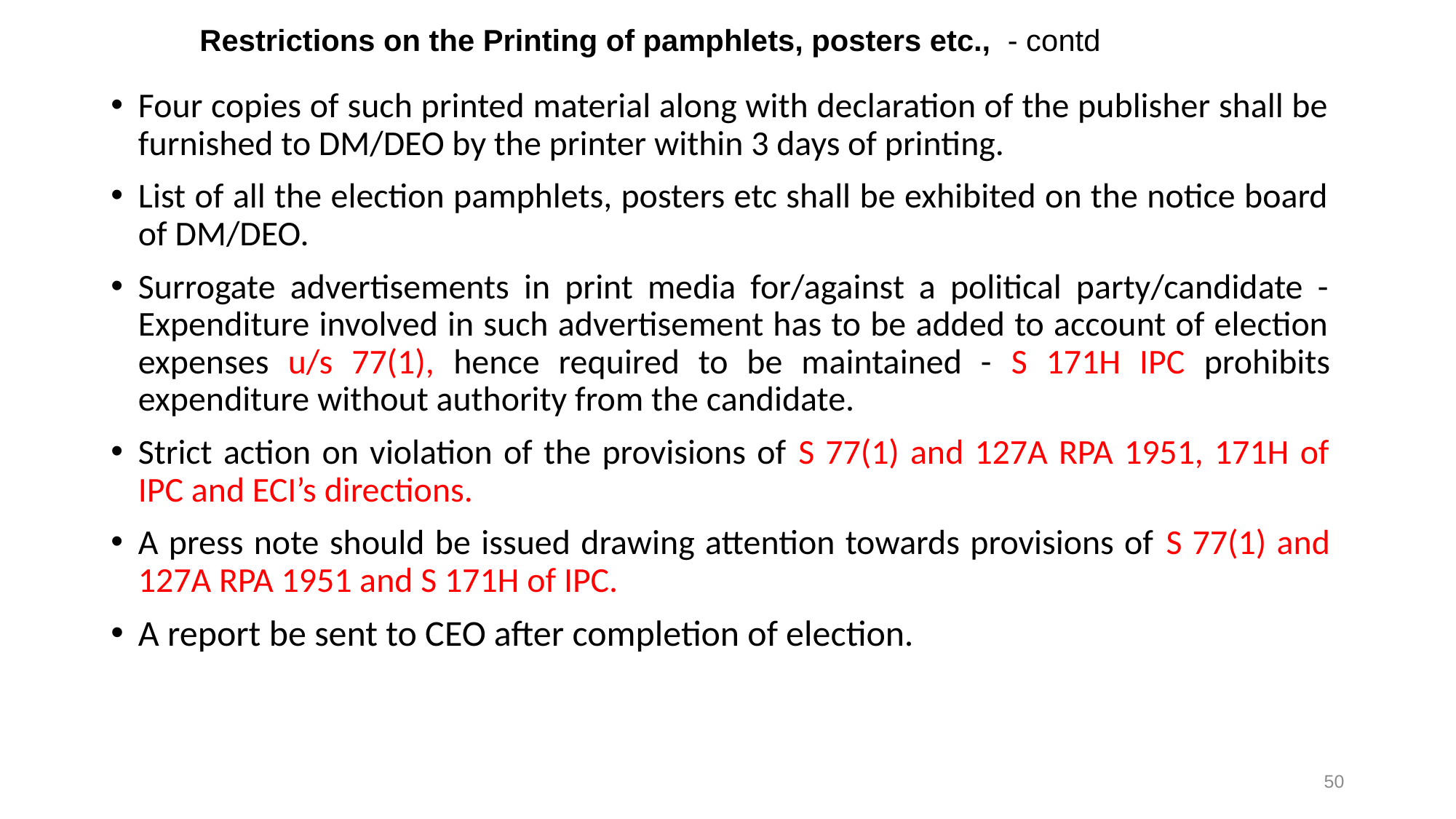

Restrictions on the Printing of pamphlets, posters etc.,  - contd
Four copies of such printed material along with declaration of the publisher shall be furnished to DM/DEO by the printer within 3 days of printing.
List of all the election pamphlets, posters etc shall be exhibited on the notice board of DM/DEO.
Surrogate advertisements in print media for/against a political party/candidate - Expenditure involved in such advertisement has to be added to account of election expenses u/s 77(1), hence required to be maintained - S 171H IPC prohibits expenditure without authority from the candidate.
Strict action on violation of the provisions of S 77(1) and 127A RPA 1951, 171H of IPC and ECI’s directions.
A press note should be issued drawing attention towards provisions of S 77(1) and 127A RPA 1951 and S 171H of IPC.
A report be sent to CEO after completion of election.

50